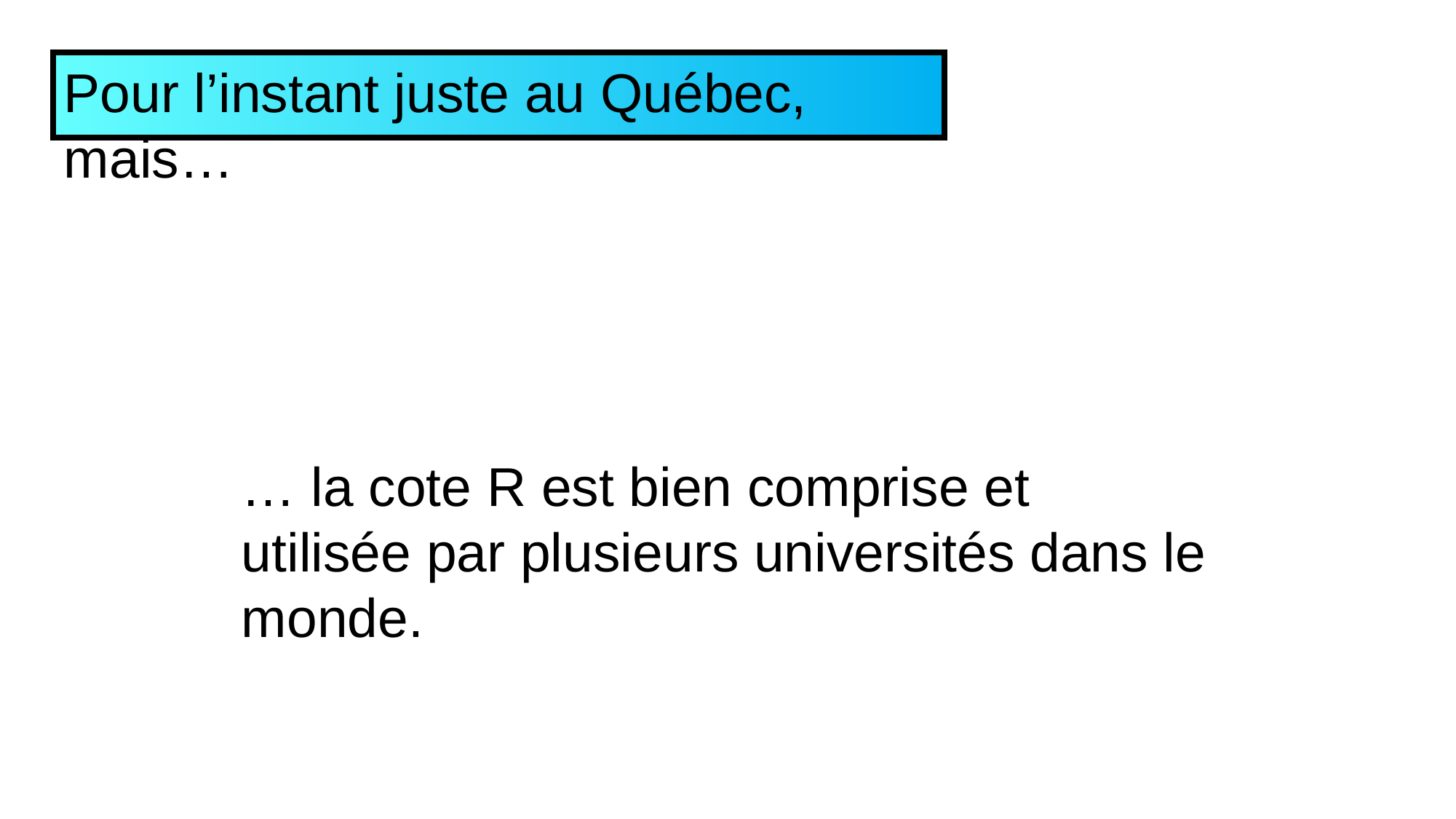

Pour l’instant juste au Québec, mais…
… la cote R est bien comprise et utilisée par plusieurs universités dans le monde.
30